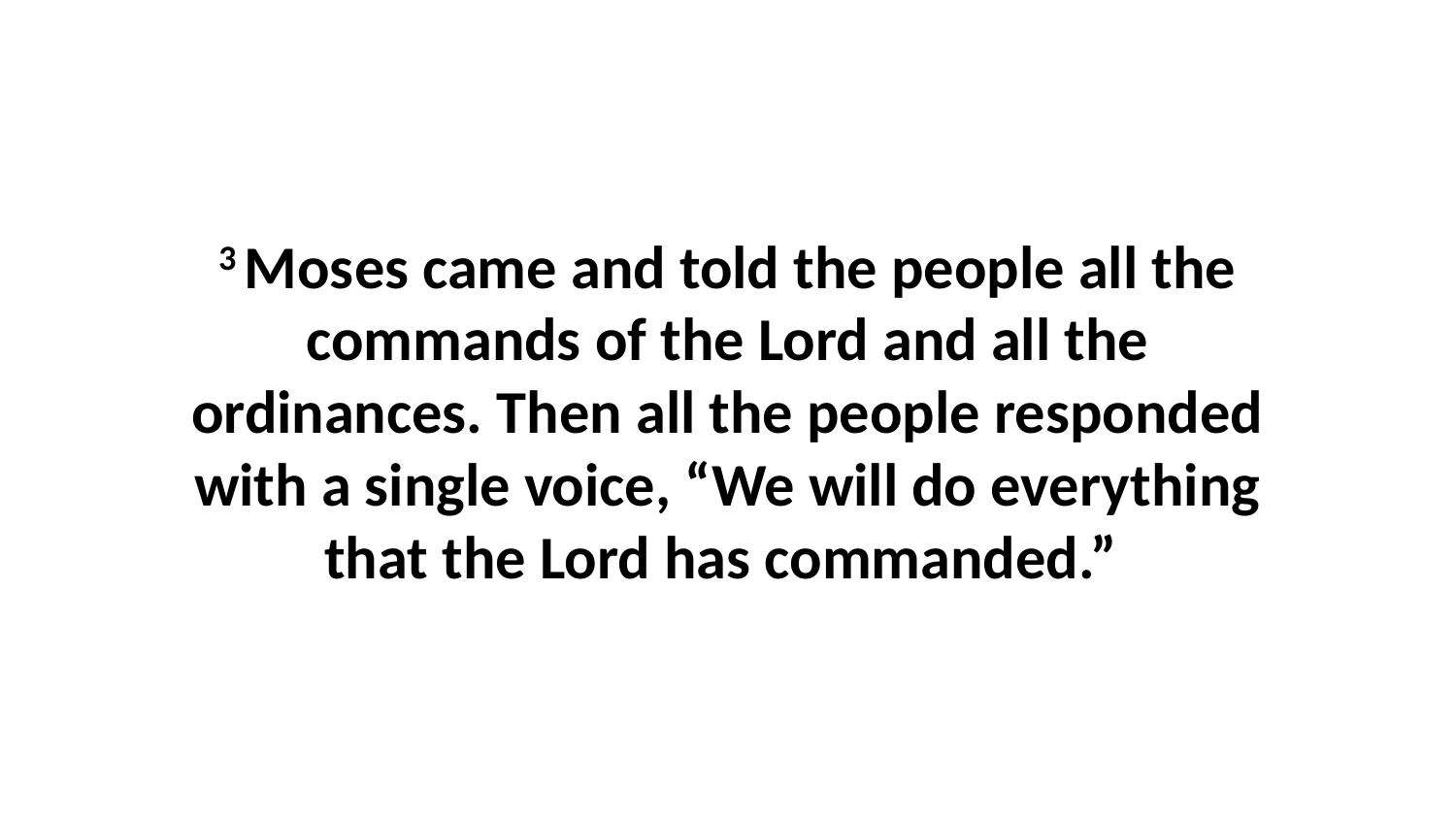

3 Moses came and told the people all the commands of the Lord and all the ordinances. Then all the people responded with a single voice, “We will do everything that the Lord has commanded.”